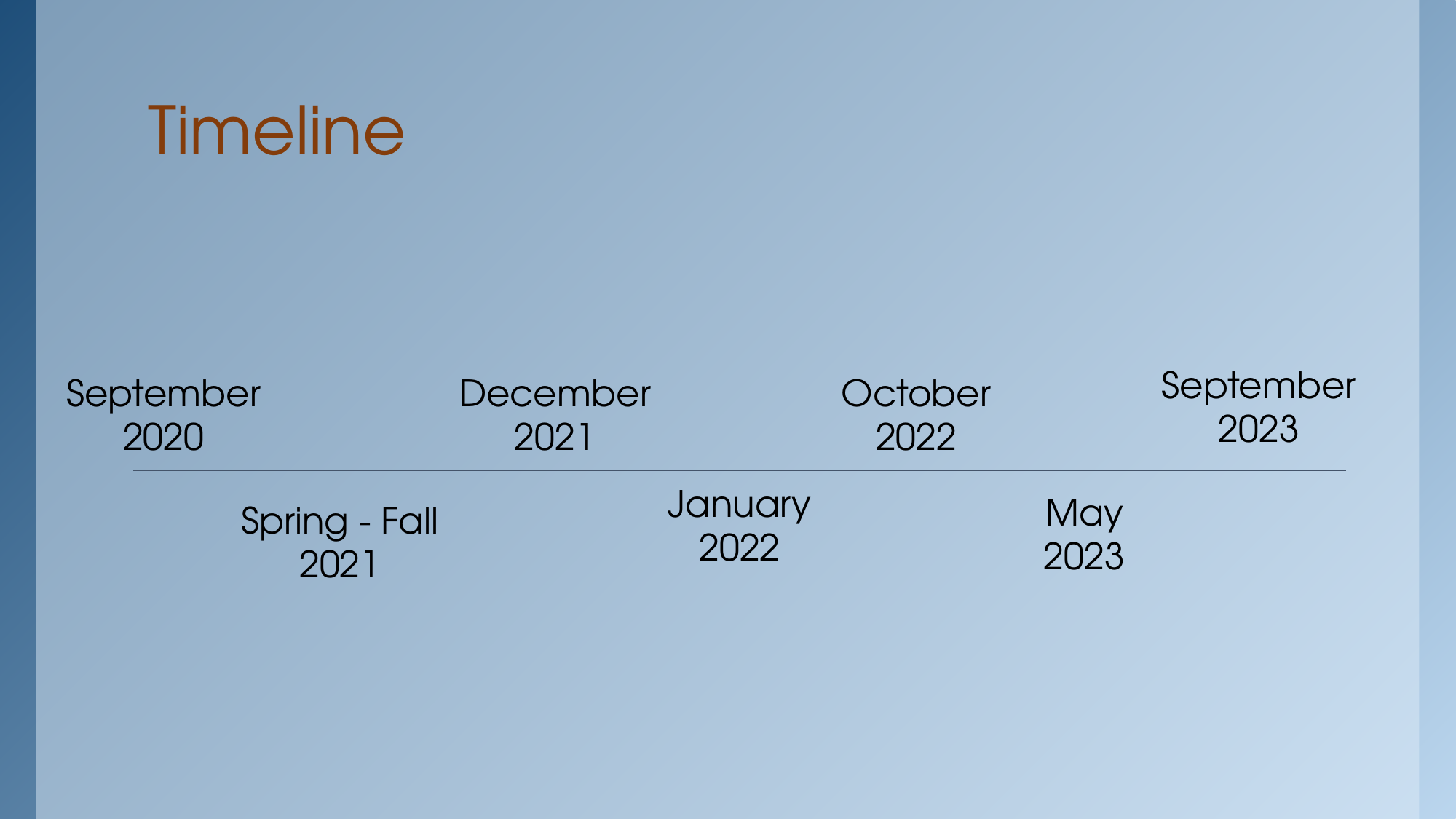

# Timeline
September 2023
September 2020
December 2021
October 2022
January 2022
May 2023
Spring - Fall 2021